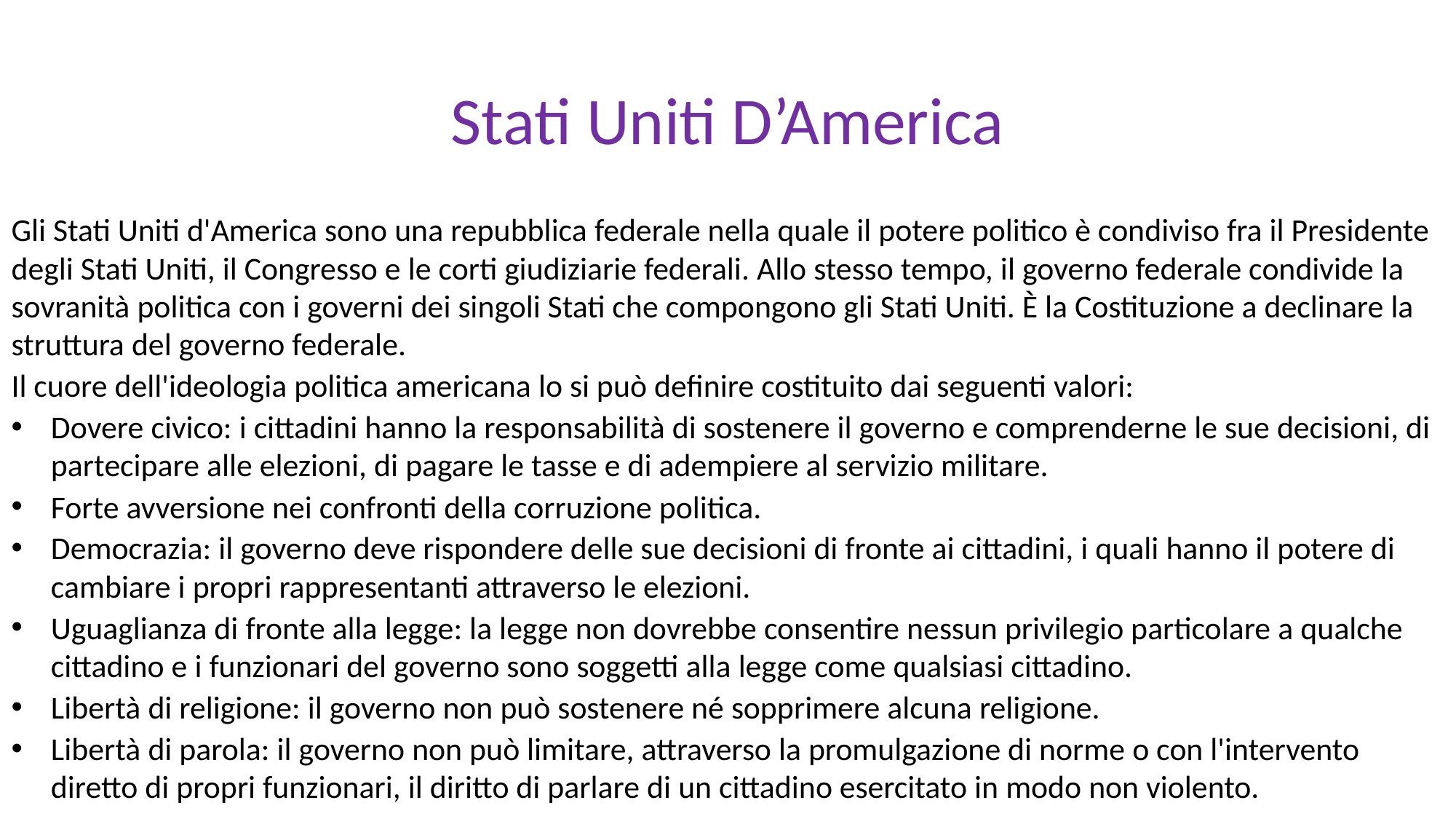

# Stati Uniti D’America
Gli Stati Uniti d'America sono una repubblica federale nella quale il potere politico è condiviso fra il Presidente degli Stati Uniti, il Congresso e le corti giudiziarie federali. Allo stesso tempo, il governo federale condivide la sovranità politica con i governi dei singoli Stati che compongono gli Stati Uniti. È la Costituzione a declinare la struttura del governo federale.
Il cuore dell'ideologia politica americana lo si può definire costituito dai seguenti valori:
Dovere civico: i cittadini hanno la responsabilità di sostenere il governo e comprenderne le sue decisioni, di partecipare alle elezioni, di pagare le tasse e di adempiere al servizio militare.
Forte avversione nei confronti della corruzione politica.
Democrazia: il governo deve rispondere delle sue decisioni di fronte ai cittadini, i quali hanno il potere di cambiare i propri rappresentanti attraverso le elezioni.
Uguaglianza di fronte alla legge: la legge non dovrebbe consentire nessun privilegio particolare a qualche cittadino e i funzionari del governo sono soggetti alla legge come qualsiasi cittadino.
Libertà di religione: il governo non può sostenere né sopprimere alcuna religione.
Libertà di parola: il governo non può limitare, attraverso la promulgazione di norme o con l'intervento diretto di propri funzionari, il diritto di parlare di un cittadino esercitato in modo non violento.